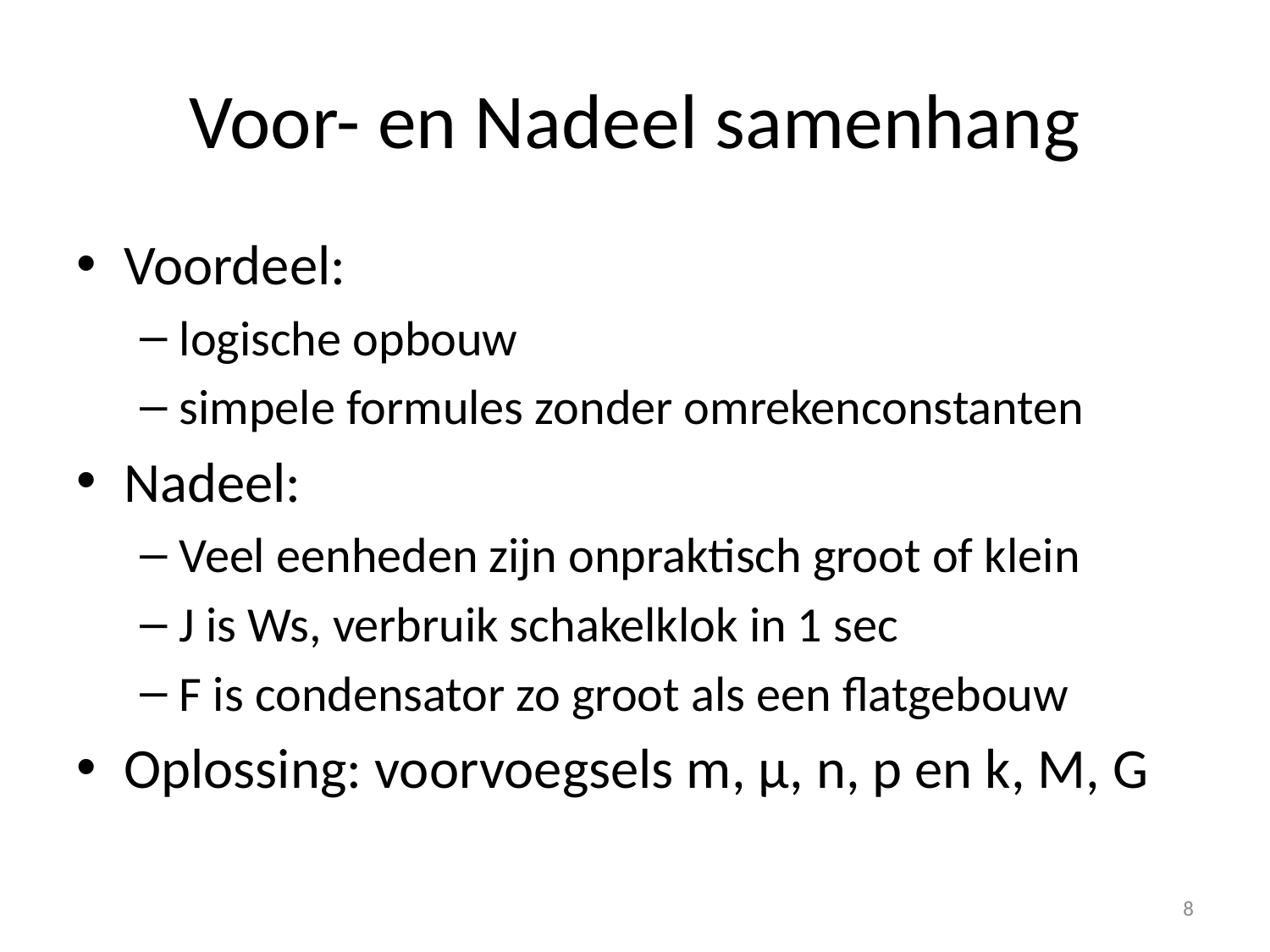

# Voor- en Nadeel samenhang
Voordeel:
logische opbouw
simpele formules zonder omrekenconstanten
Nadeel:
Veel eenheden zijn onpraktisch groot of klein
J is Ws, verbruik schakelklok in 1 sec
F is condensator zo groot als een flatgebouw
Oplossing: voorvoegsels m, µ, n, p en k, M, G
8